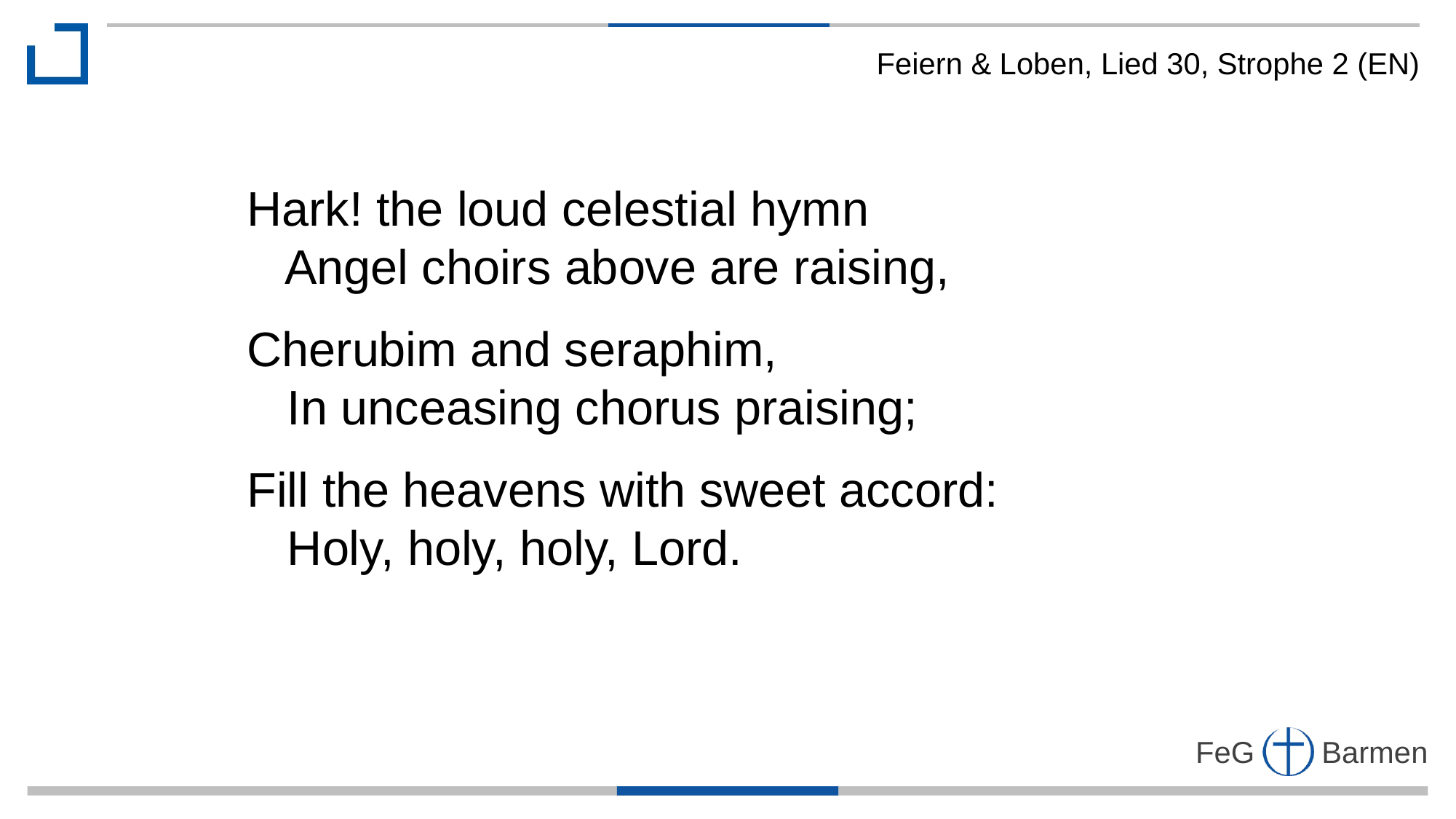

Feiern & Loben, Lied 30, Strophe 2 (EN)
Hark! the loud celestial hymn
   Angel choirs above are raising,
Cherubim and seraphim,
   In unceasing chorus praising;
Fill the heavens with sweet accord:
   Holy, holy, holy, Lord.